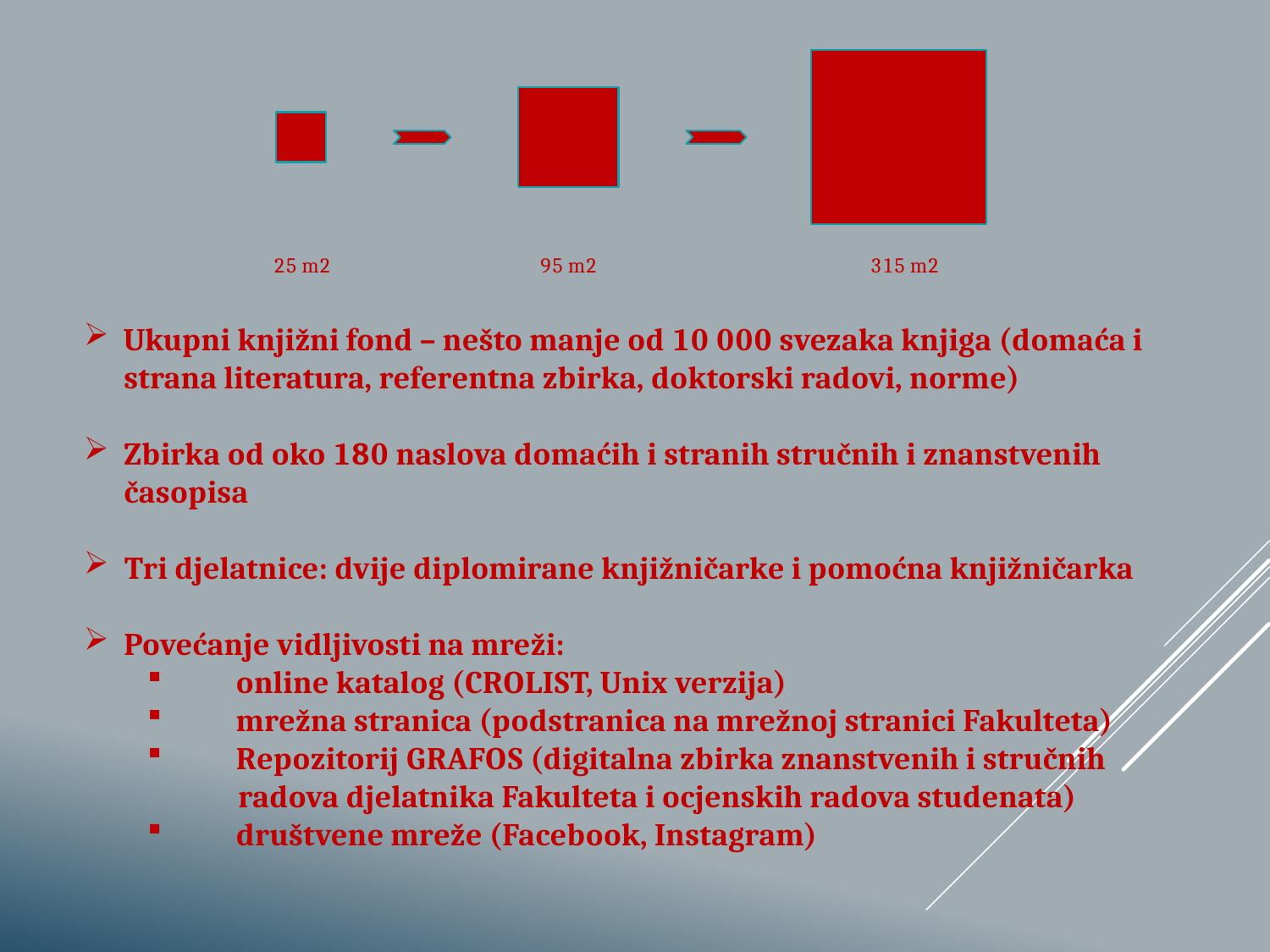

25 m2
95 m2
315 m2
Ukupni knjižni fond – nešto manje od 10 000 svezaka knjiga (domaća i strana literatura, referentna zbirka, doktorski radovi, norme)

Zbirka od oko 180 naslova domaćih i stranih stručnih i znanstvenih časopisa

Tri djelatnice: dvije diplomirane knjižničarke i pomoćna knjižničarka

Povećanje vidljivosti na mreži:
       online katalog (CROLIST, Unix verzija)
       mrežna stranica (podstranica na mrežnoj stranici Fakulteta)
       Repozitorij GRAFOS (digitalna zbirka znanstvenih i stručnih
             radova djelatnika Fakulteta i ocjenskih radova studenata)
       društvene mreže (Facebook, Instagram)